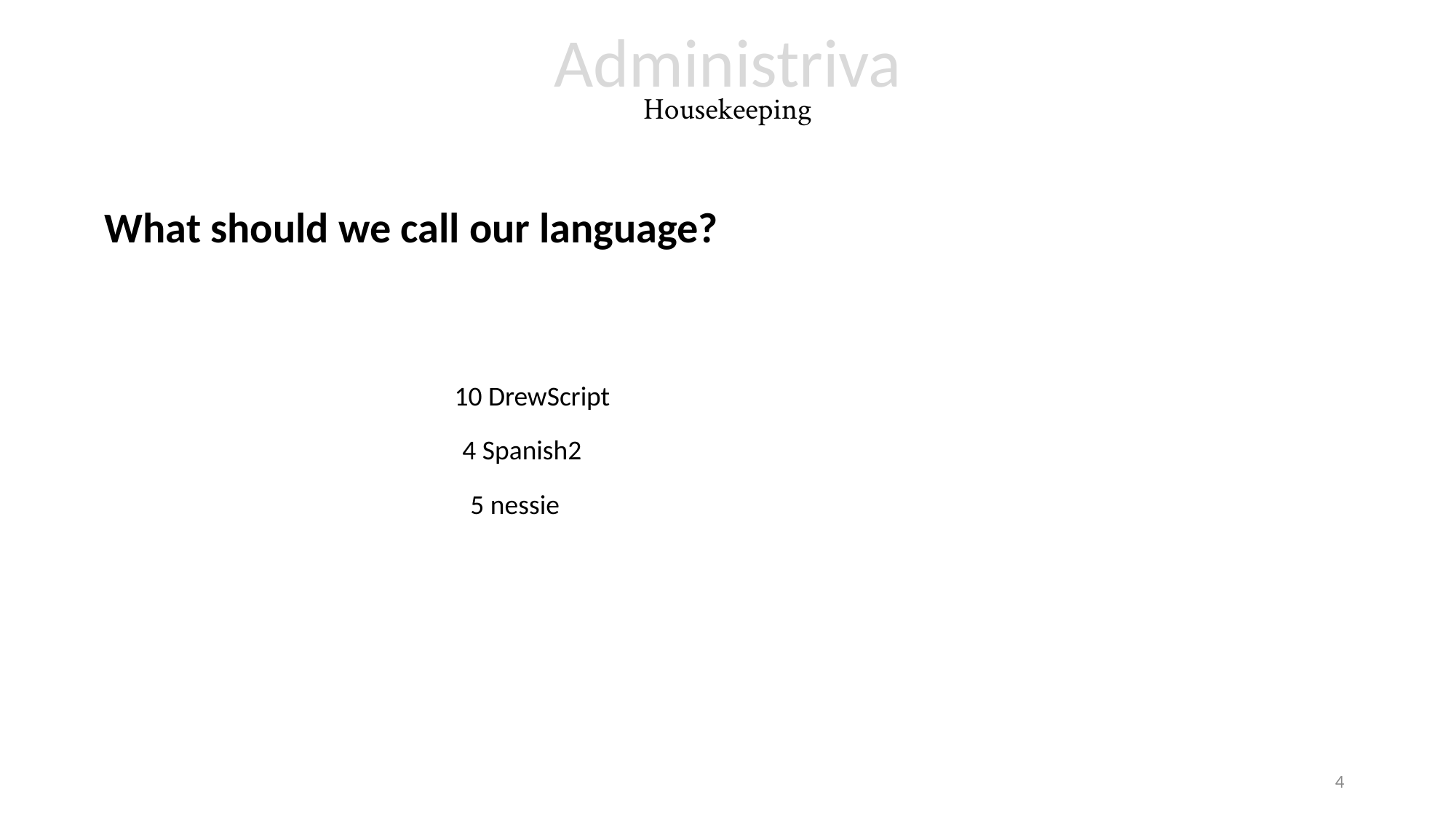

# Administriva Housekeeping
What should we call our language?
10 DrewScript
4 Spanish2
5 nessie
4